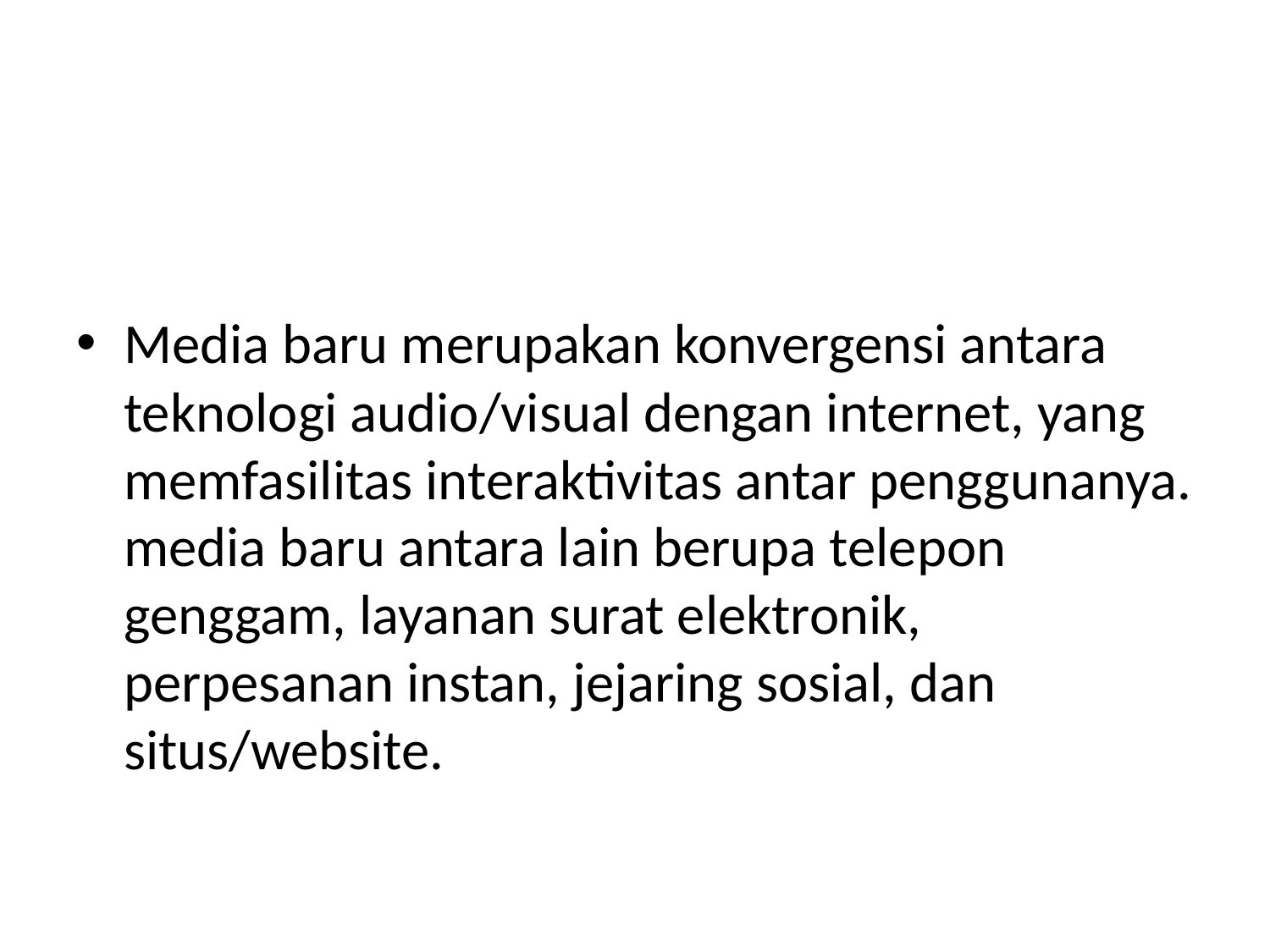

#

Media baru merupakan konvergensi antara teknologi audio/visual dengan internet, yang memfasilitas interaktivitas antar penggunanya. media baru antara lain berupa telepon genggam, layanan surat elektronik, perpesanan instan, jejaring sosial, dan situs/website.